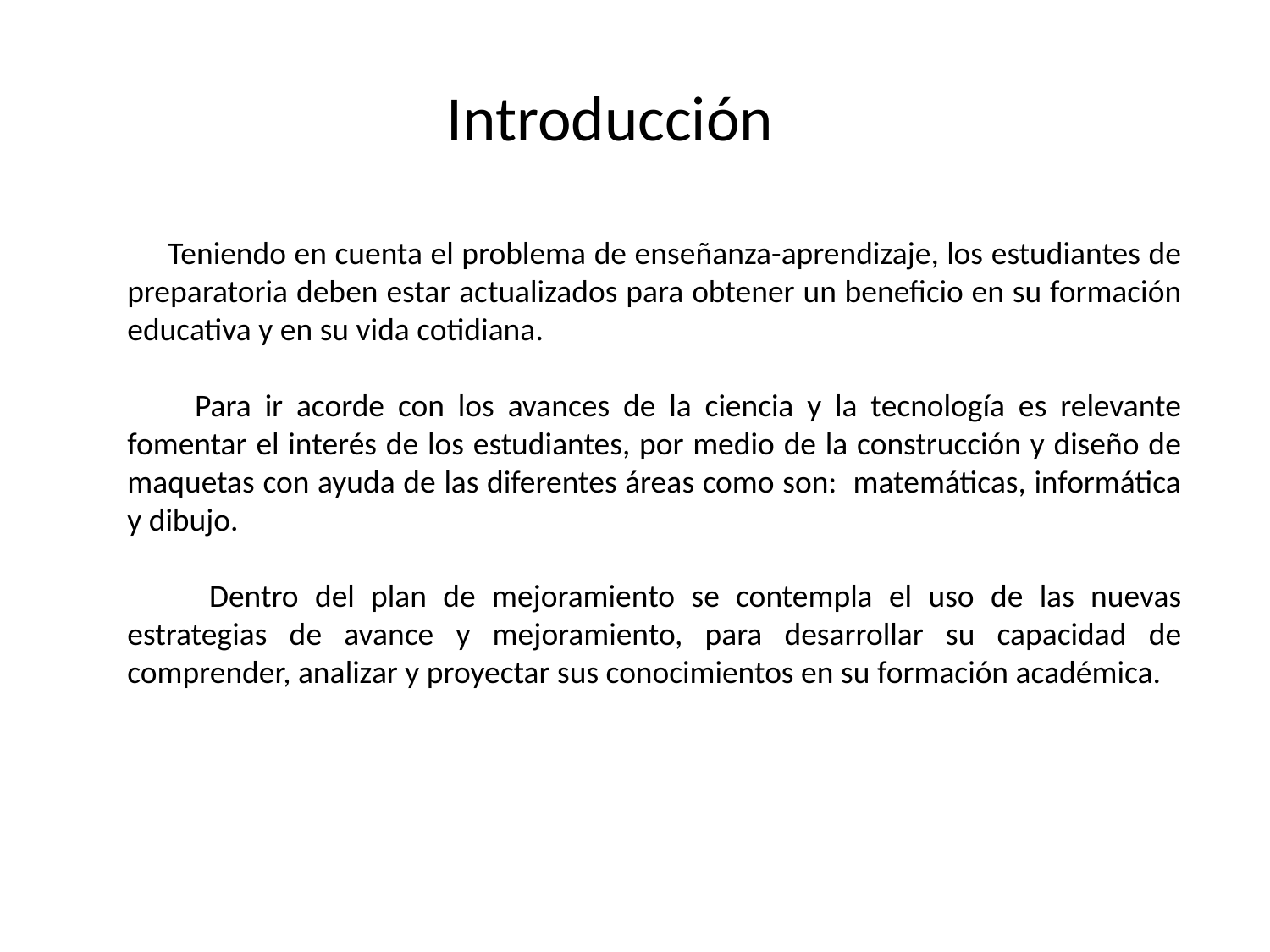

Introducción
     Teniendo en cuenta el problema de enseñanza-aprendizaje, los estudiantes de preparatoria deben estar actualizados para obtener un beneficio en su formación educativa y en su vida cotidiana.

     Para ir acorde con los avances de la ciencia y la tecnología es relevante fomentar el interés de los estudiantes, por medio de la construcción y diseño de maquetas con ayuda de las diferentes áreas como son:  matemáticas, informática y dibujo.

     Dentro del plan de mejoramiento se contempla el uso de las nuevas estrategias de avance y mejoramiento, para desarrollar su capacidad de comprender, analizar y proyectar sus conocimientos en su formación académica.